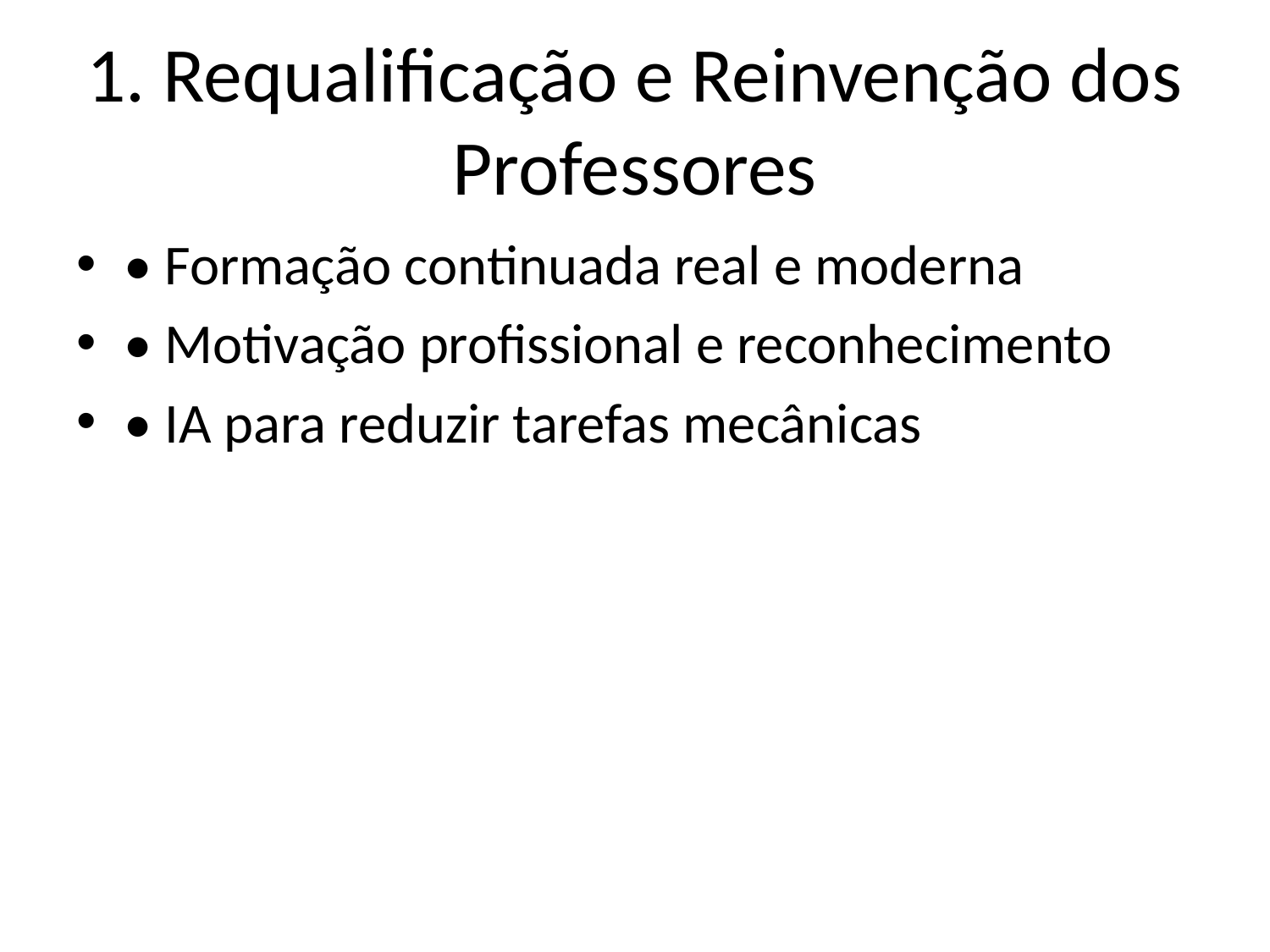

# 1. Requalificação e Reinvenção dos Professores
• Formação continuada real e moderna
• Motivação profissional e reconhecimento
• IA para reduzir tarefas mecânicas